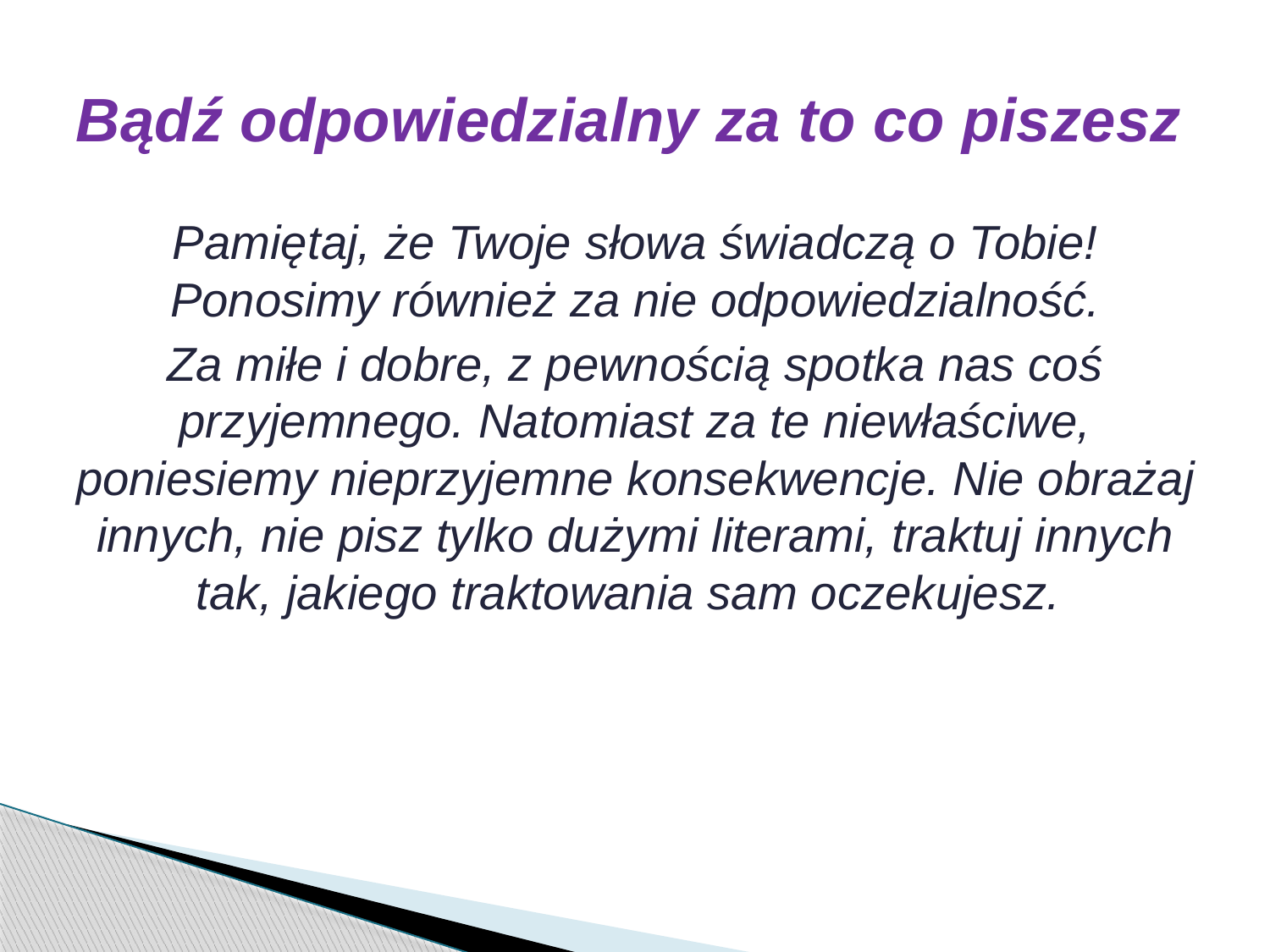

# Bądź odpowiedzialny za to co piszesz
Pamiętaj, że Twoje słowa świadczą o Tobie! Ponosimy również za nie odpowiedzialność.
Za miłe i dobre, z pewnością spotka nas coś przyjemnego. Natomiast za te niewłaściwe, poniesiemy nieprzyjemne konsekwencje. Nie obrażaj innych, nie pisz tylko dużymi literami, traktuj innych tak, jakiego traktowania sam oczekujesz.